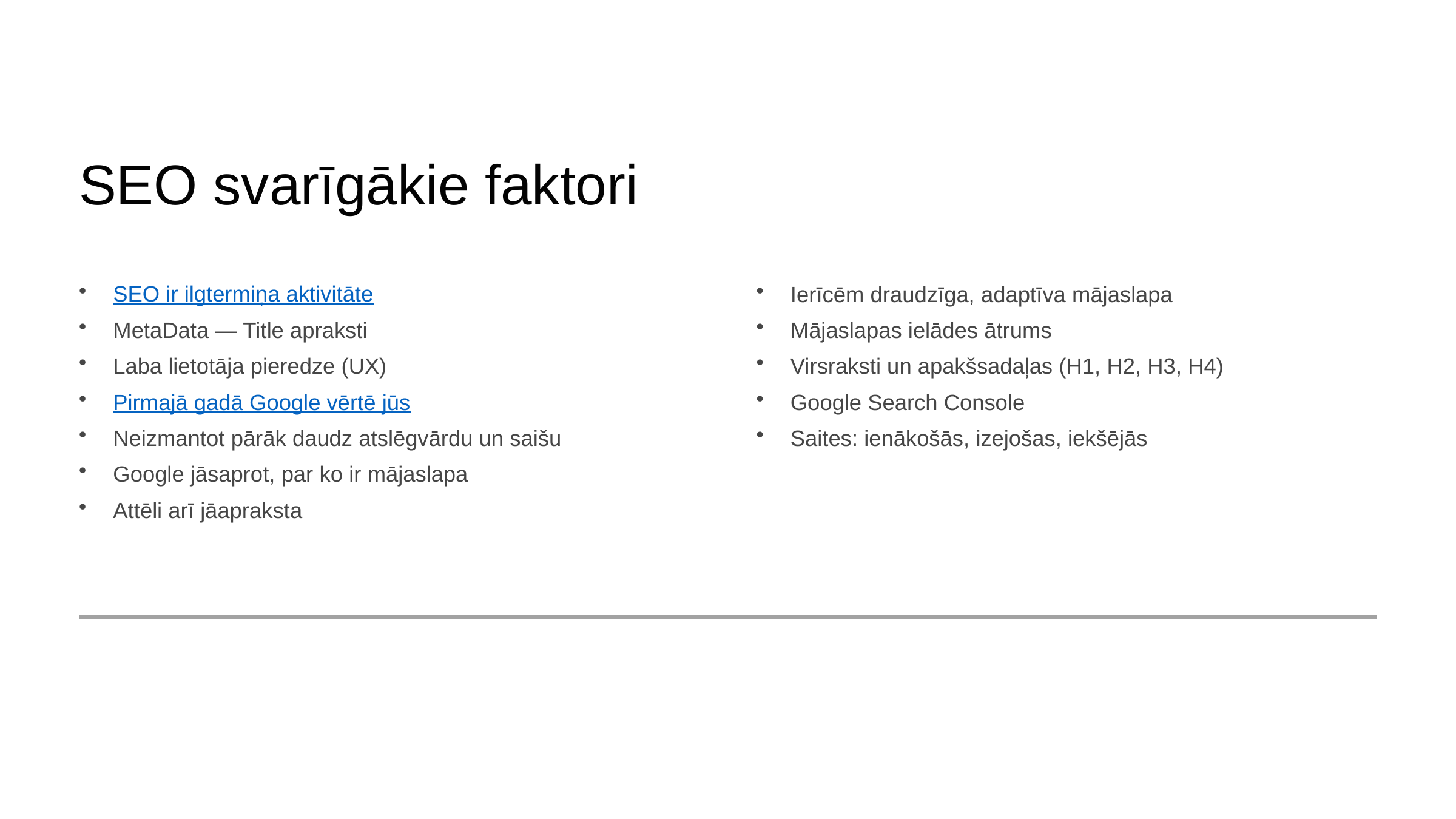

SEO svarīgākie faktori
SEO ir ilgtermiņa aktivitāte
MetaData — Title apraksti
Laba lietotāja pieredze (UX)
Pirmajā gadā Google vērtē jūs
Neizmantot pārāk daudz atslēgvārdu un saišu
Google jāsaprot, par ko ir mājaslapa
Attēli arī jāapraksta
Ierīcēm draudzīga, adaptīva mājaslapa
Mājaslapas ielādes ātrums
Virsraksti un apakšsadaļas (H1, H2, H3, H4)
Google Search Console
Saites: ienākošās, izejošas, iekšējās